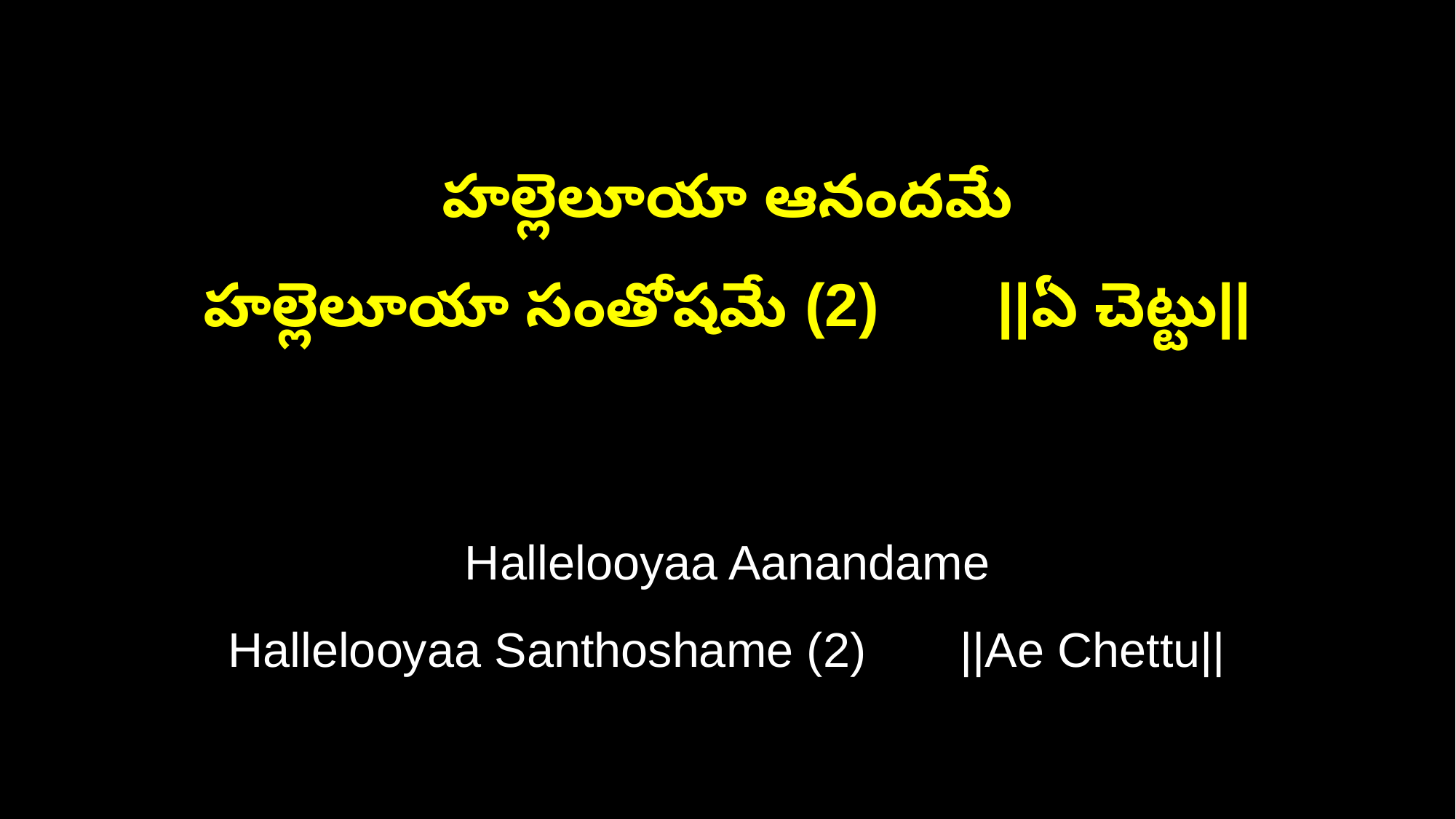

హల్లెలూయా ఆనందమే
హల్లెలూయా సంతోషమే (2)       ||ఏ చెట్టు||
Hallelooyaa Aanandame
Hallelooyaa Santhoshame (2)       ||Ae Chettu||